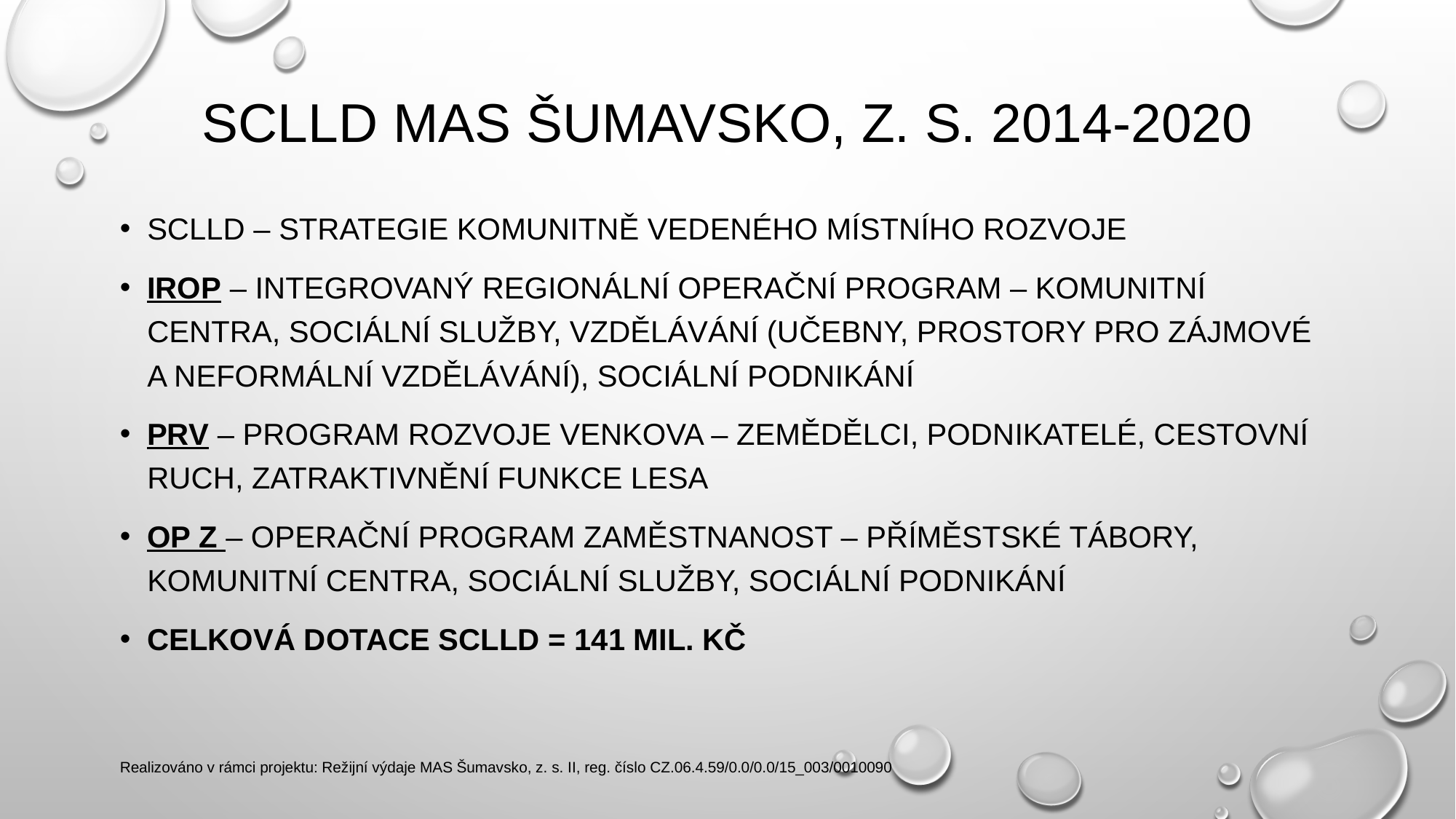

# SCLLD MAS Šumavsko, z. s. 2014-2020
Sclld – strategie komunitně vedeného místního rozvoje
IROP – Integrovaný regionální operační program – komunitní centra, sociální služby, vzdělávání (učebny, prostory pro zájmové a neformální vzdělávání), sociální podnikání
PRV – program rozvoje venkova – zemědělci, podnikatelé, cestovní ruch, zatraktivnění funkce lesa
OP Z – operační program zaměstnanost – příměstské tábory, komunitní centra, sociální služby, sociální podnikání
Celková dotace SCLLD = 141 mil. kč

Realizováno v rámci projektu: Režijní výdaje MAS Šumavsko, z. s. II, reg. číslo CZ.06.4.59/0.0/0.0/15_003/0010090